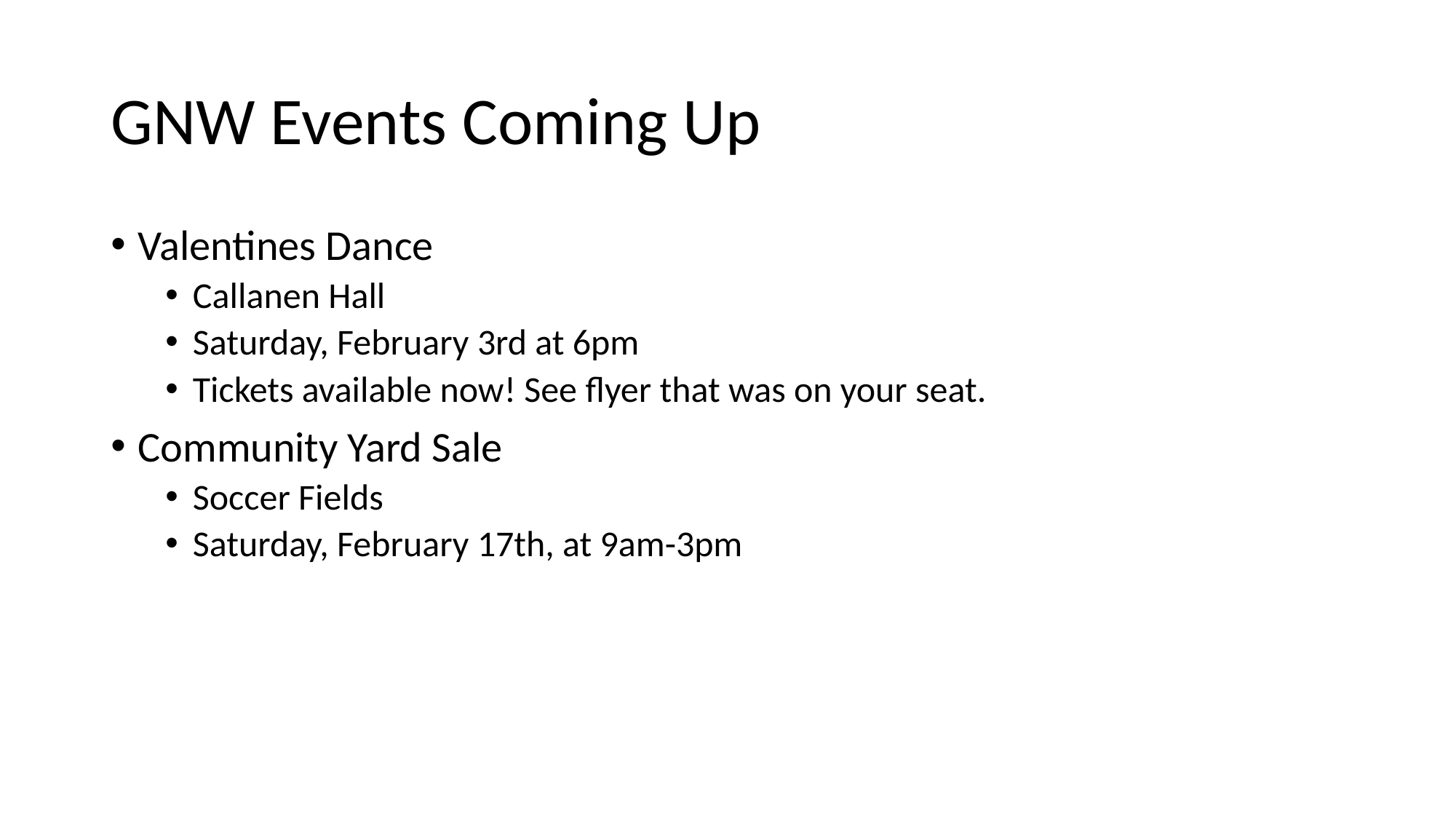

# GNW Events Coming Up
Valentines Dance
Callanen Hall
Saturday, February 3rd at 6pm
Tickets available now! See flyer that was on your seat.
Community Yard Sale
Soccer Fields
Saturday, February 17th, at 9am-3pm